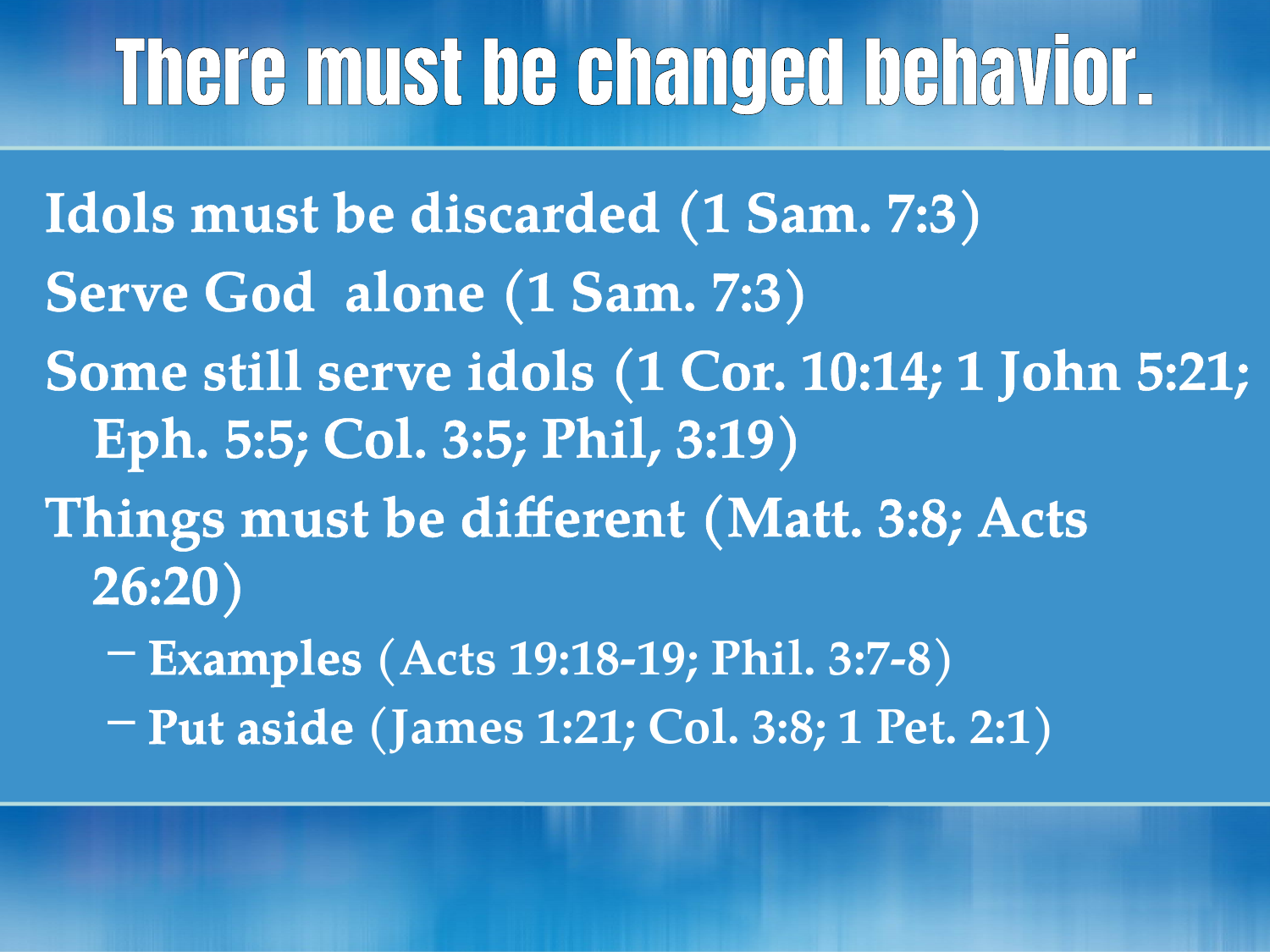

There must be changed behavior.
Idols must be discarded (1 Sam. 7:3)
Serve God  alone (1 Sam. 7:3)
Some still serve idols (1 Cor. 10:14; 1 John 5:21; Eph. 5:5; Col. 3:5; Phil, 3:19)
Things must be different (Matt. 3:8; Acts 26:20)
Examples (Acts 19:18-19; Phil. 3:7-8)
Put aside (James 1:21; Col. 3:8; 1 Pet. 2:1)
9/30/2024
Free Template from www.brainybetty.com
4